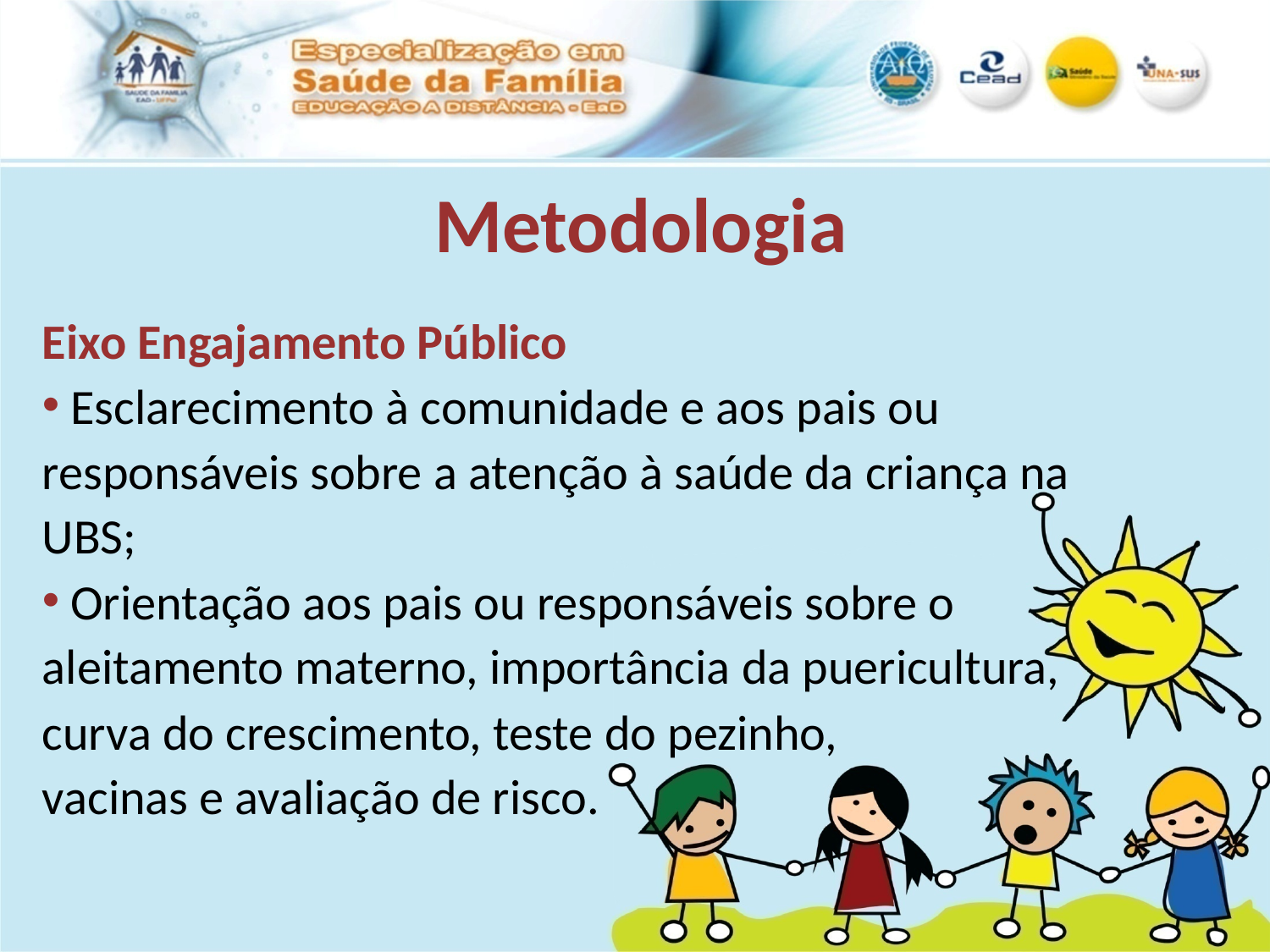

Metodologia

Eixo Engajamento Público
 Esclarecimento à comunidade e aos pais ou
responsáveis sobre a atenção à saúde da criança na UBS;
 Orientação aos pais ou responsáveis sobre o
aleitamento materno, importância da puericultura,
curva do crescimento, teste do pezinho,
vacinas e avaliação de risco.